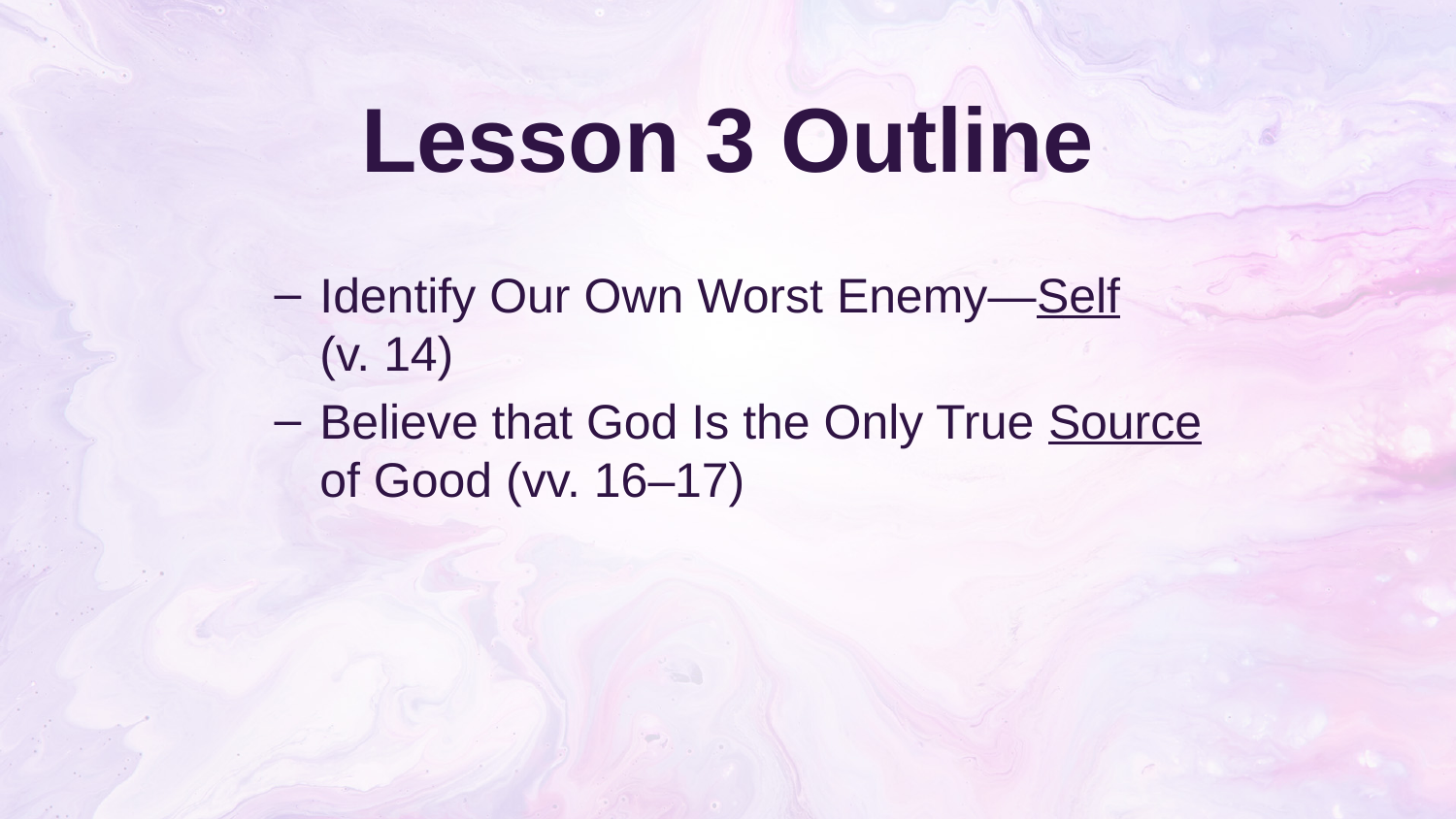

# Lesson 3 Outline
Identify Our Own Worst Enemy—Self
(v. 14)
Believe that God Is the Only True Source of Good (vv. 16–17)